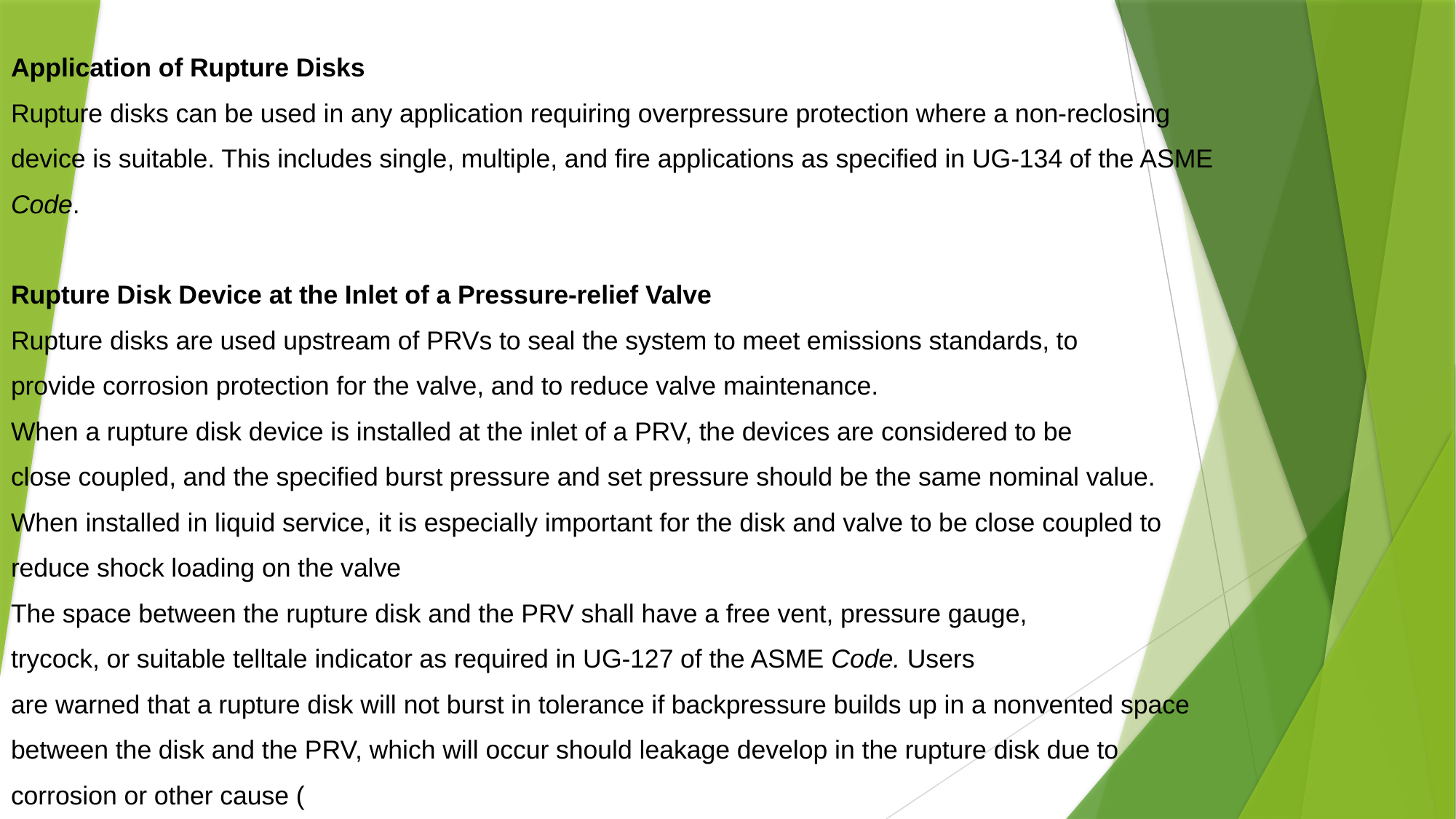

Application of Rupture Disks
Rupture disks can be used in any application requiring overpressure protection where a non-reclosing
device is suitable. This includes single, multiple, and fire applications as specified in UG-134 of the ASME
Code.

Rupture Disk Device at the Inlet of a Pressure-relief Valve
Rupture disks are used upstream of PRVs to seal the system to meet emissions standards, to
provide corrosion protection for the valve, and to reduce valve maintenance.
When a rupture disk device is installed at the inlet of a PRV, the devices are considered to be
close coupled, and the specified burst pressure and set pressure should be the same nominal value.
When installed in liquid service, it is especially important for the disk and valve to be close coupled to
reduce shock loading on the valve
The space between the rupture disk and the PRV shall have a free vent, pressure gauge,
trycock, or suitable telltale indicator as required in UG-127 of the ASME Code. Users
are warned that a rupture disk will not burst in tolerance if backpressure builds up in a nonvented space
between the disk and the PRV, which will occur should leakage develop in the rupture disk due to
corrosion or other cause (